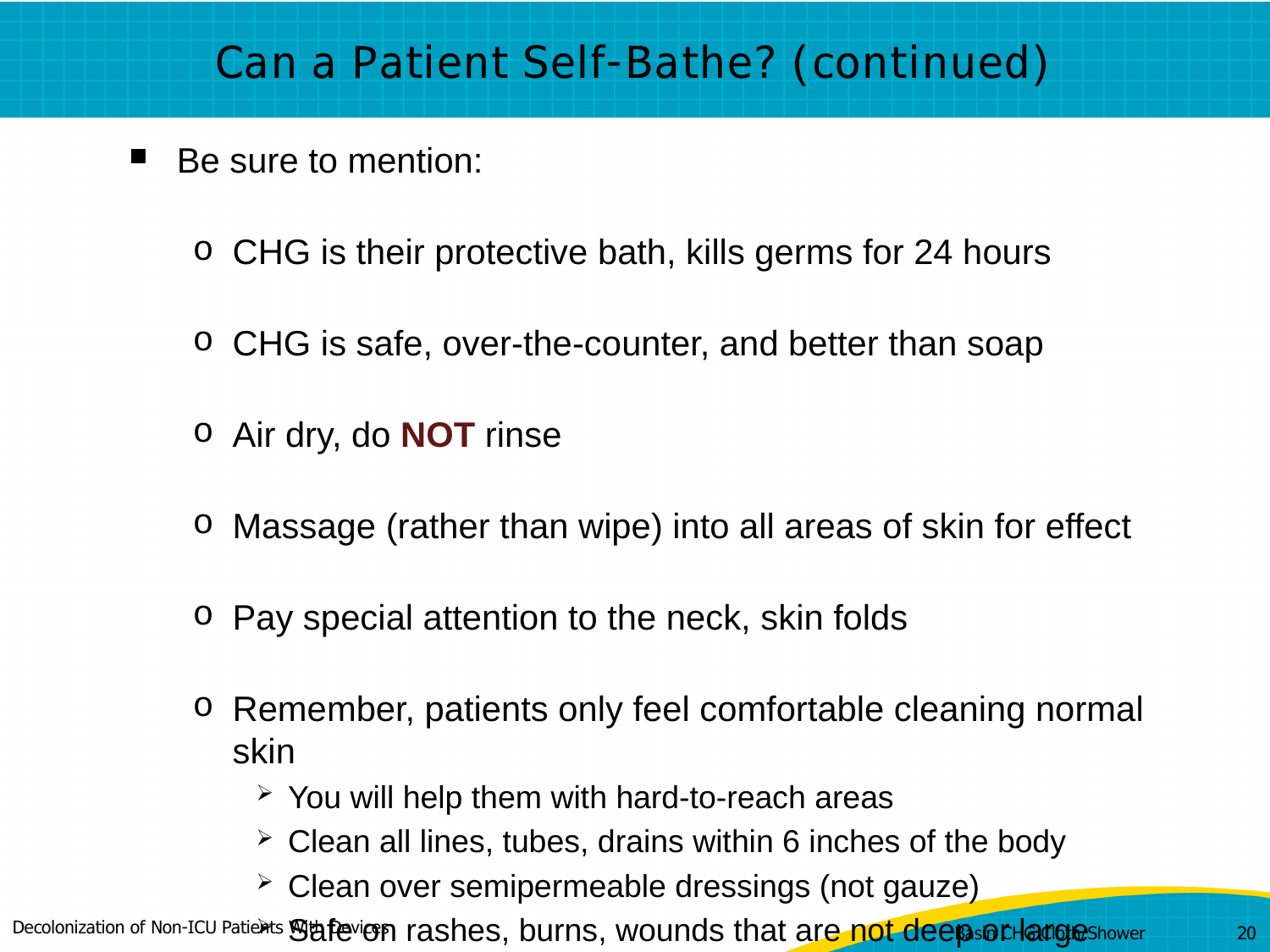

# Can a Patient Self-Bathe? (continued)
Be sure to mention:

CHG is their protective bath, kills germs for 24 hours

CHG is safe, over-the-counter, and better than soap

Air dry, do NOT rinse

Massage (rather than wipe) into all areas of skin for effect

Pay special attention to the neck, skin folds

Remember, patients only feel comfortable cleaning normal skin
You will help them with hard-to-reach areas
Clean all lines, tubes, drains within 6 inches of the body
Clean over semipermeable dressings (not gauze)
Safe on rashes, burns, wounds that are not deep or large
Basin CHG Cloth/Shower	20